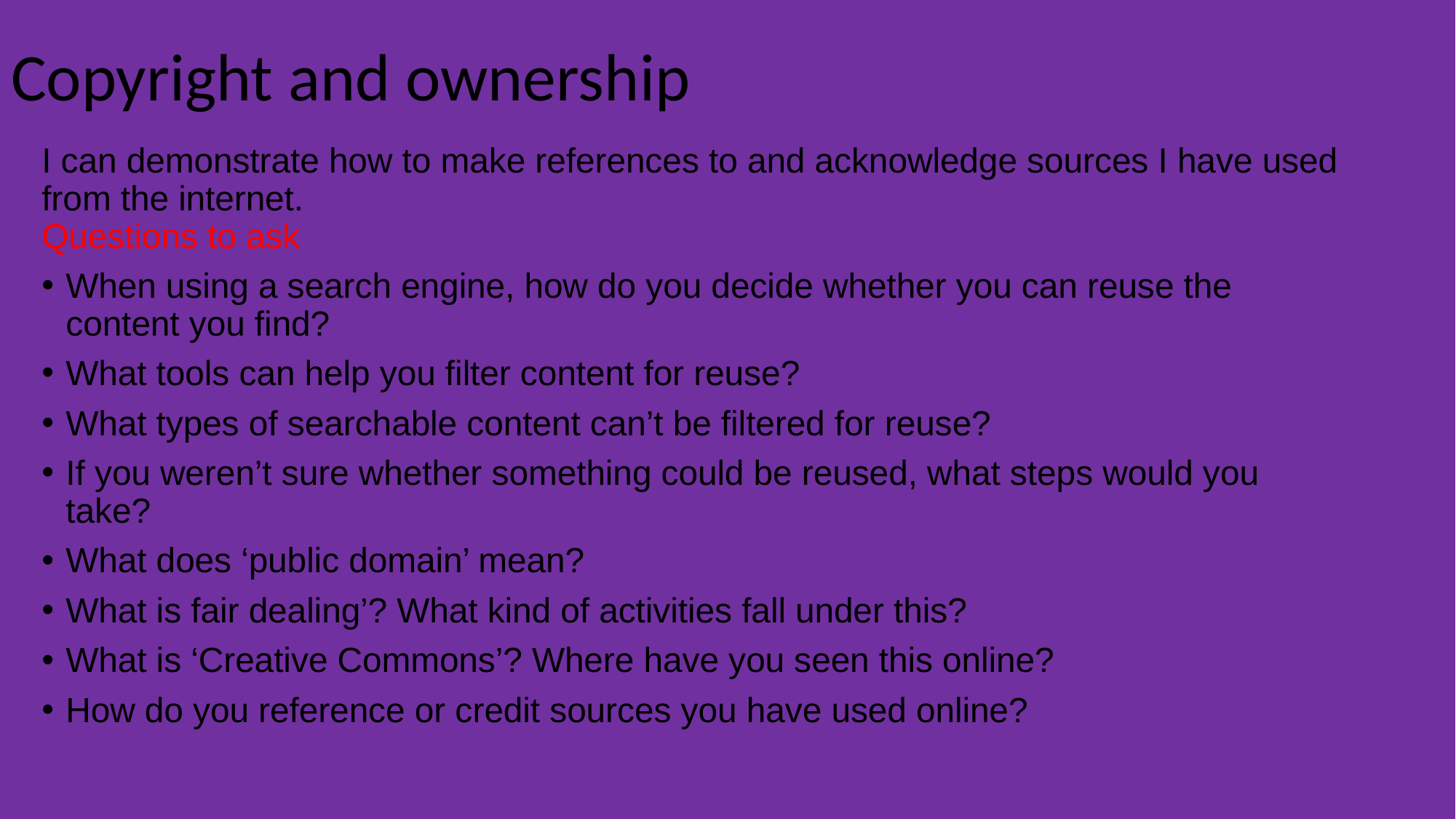

# Copyright and ownership
I can demonstrate how to make references to and acknowledge sources I have used from the internet.
Questions to ask
When using a search engine, how do you decide whether you can reuse the content you find?
What tools can help you filter content for reuse?
What types of searchable content can’t be filtered for reuse?
If you weren’t sure whether something could be reused, what steps would you take?
What does ‘public domain’ mean?
What is fair dealing’? What kind of activities fall under this?
What is ‘Creative Commons’? Where have you seen this online?
How do you reference or credit sources you have used online?